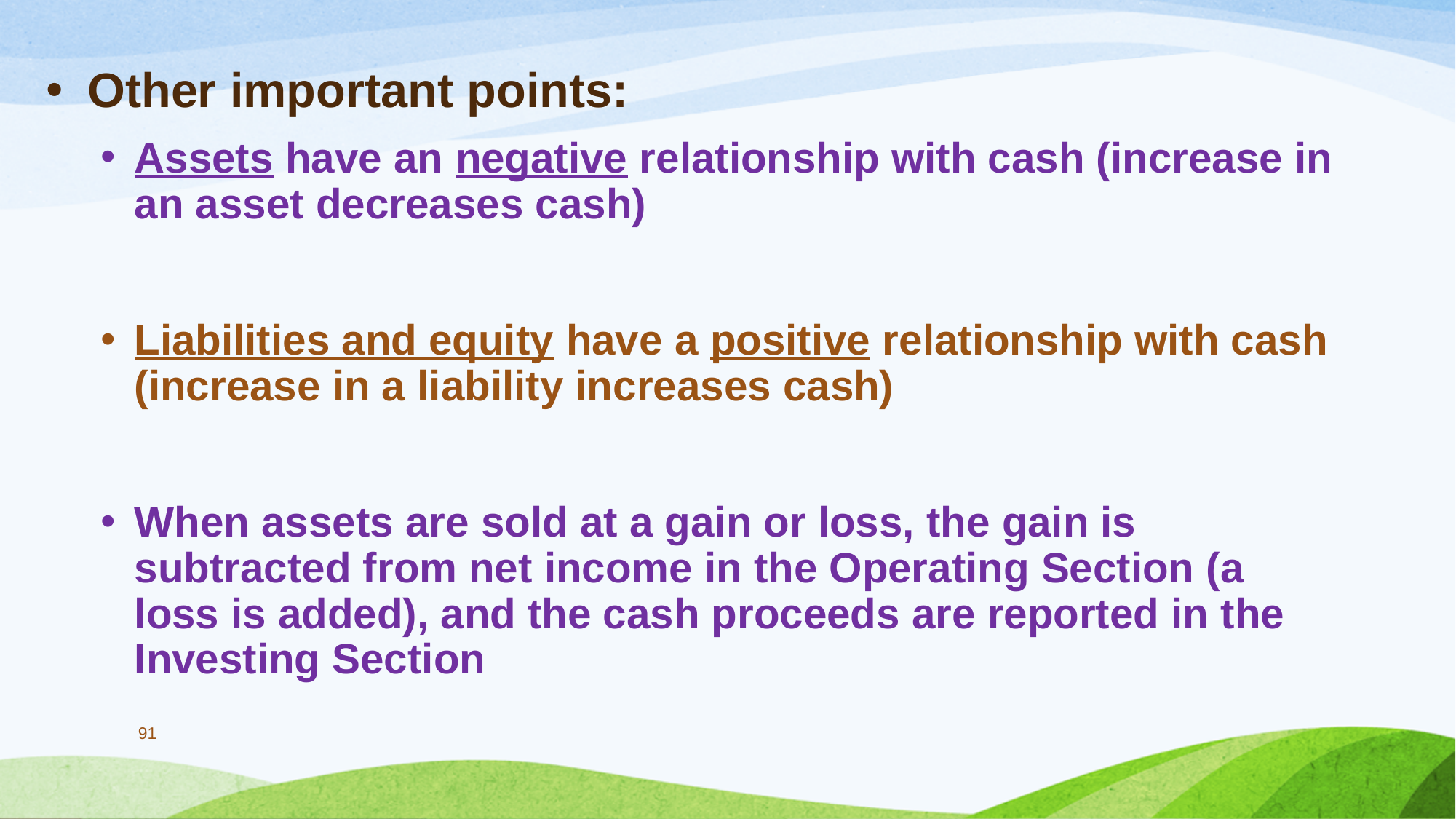

Other important points:
Assets have an negative relationship with cash (increase in an asset decreases cash)

Liabilities and equity have a positive relationship with cash (increase in a liability increases cash)

When assets are sold at a gain or loss, the gain is subtracted from net income in the Operating Section (a loss is added), and the cash proceeds are reported in the Investing Section
91